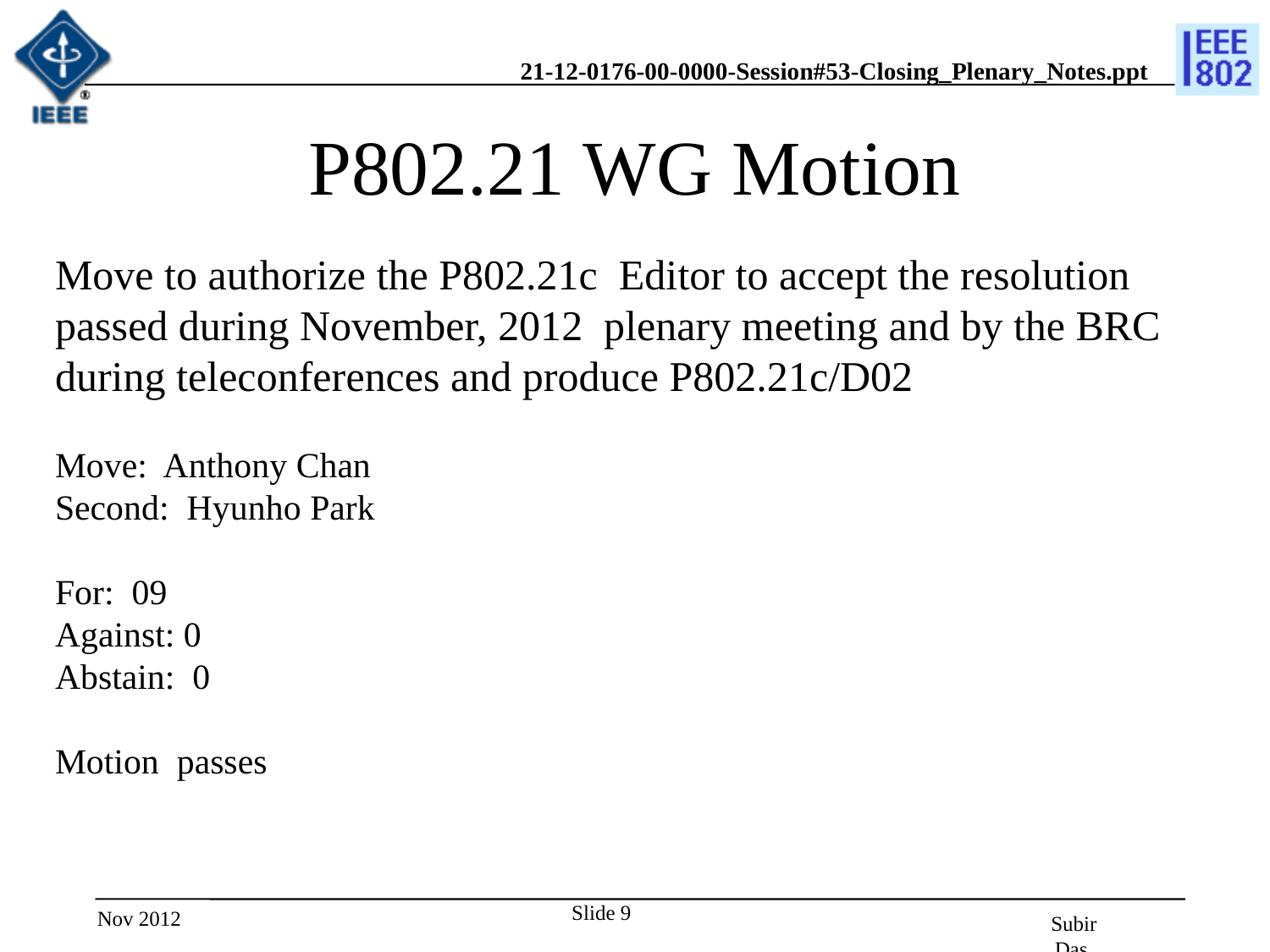

# P802.21 WG Motion
Move to authorize the P802.21c  Editor to accept the resolution passed during November, 2012  plenary meeting and by the BRC during teleconferences and produce P802.21c/D02

Move:  Anthony Chan
Second:  Hyunho Park

For:  09
Against: 0
Abstain:  0

Motion  passes
Slide 9
Nov 2012
Subir Das, Chair, IEEE 802.21